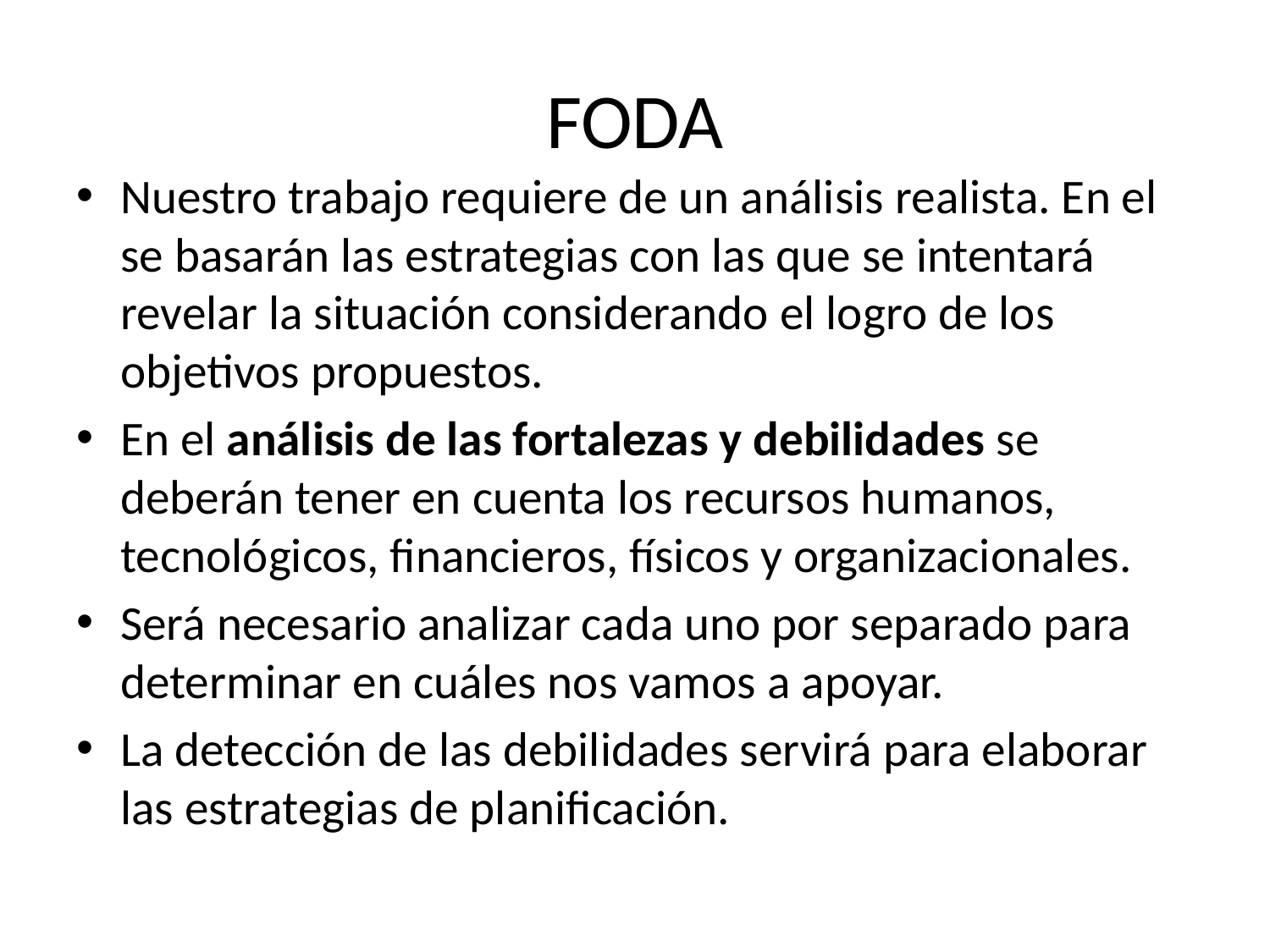

# FODA
Nuestro trabajo requiere de un análisis realista. En el se basarán las estrategias con las que se intentará revelar la situación considerando el logro de los objetivos propuestos.
En el análisis de las fortalezas y debilidades se deberán tener en cuenta los recursos humanos, tecnológicos, financieros, físicos y organizacionales.
Será necesario analizar cada uno por separado para determinar en cuáles nos vamos a apoyar.
La detección de las debilidades servirá para elaborar las estrategias de planificación.